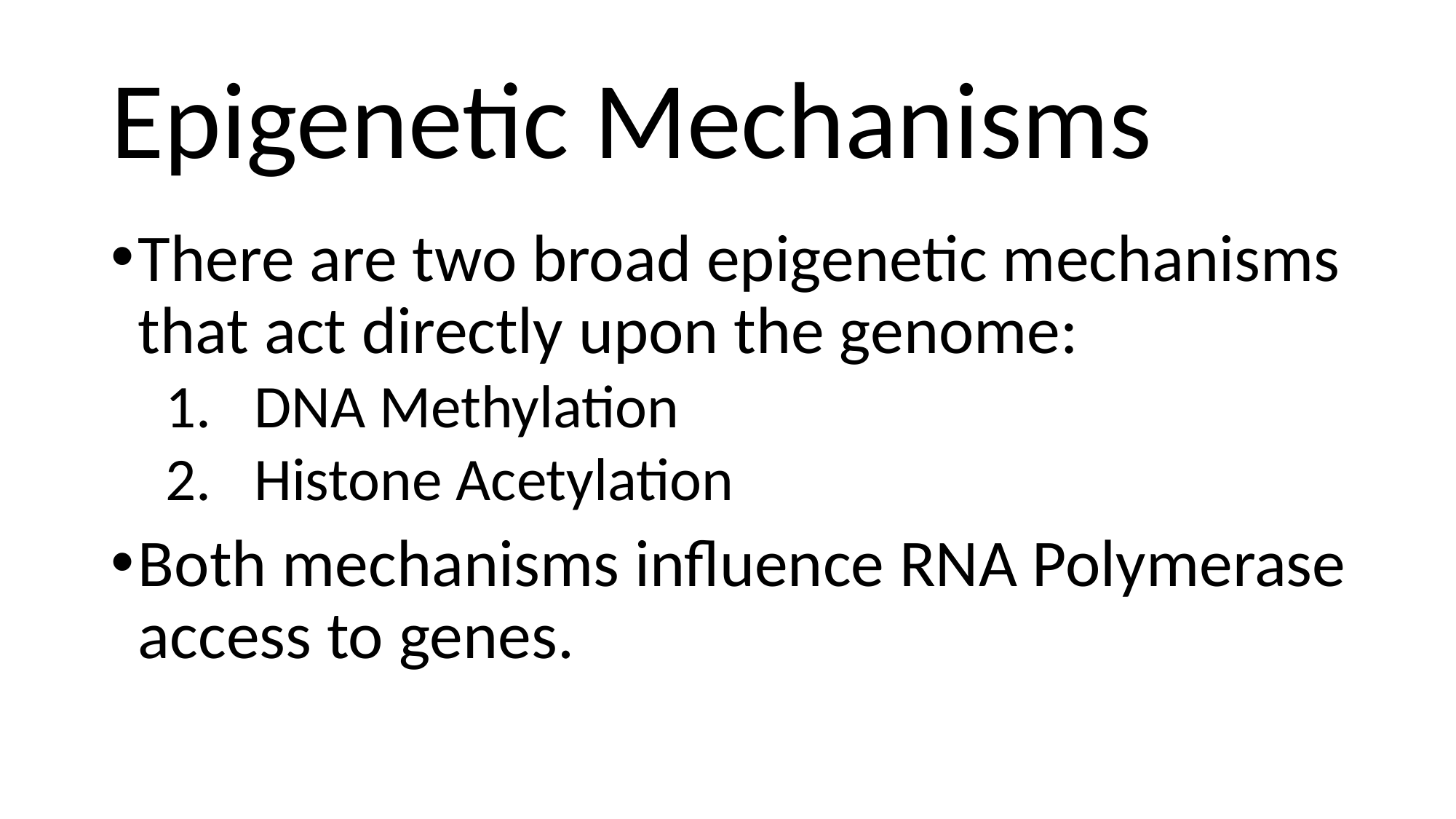

# Epigenetic Mechanisms
There are two broad epigenetic mechanisms that act directly upon the genome:
DNA Methylation
Histone Acetylation
Both mechanisms influence RNA Polymerase access to genes.